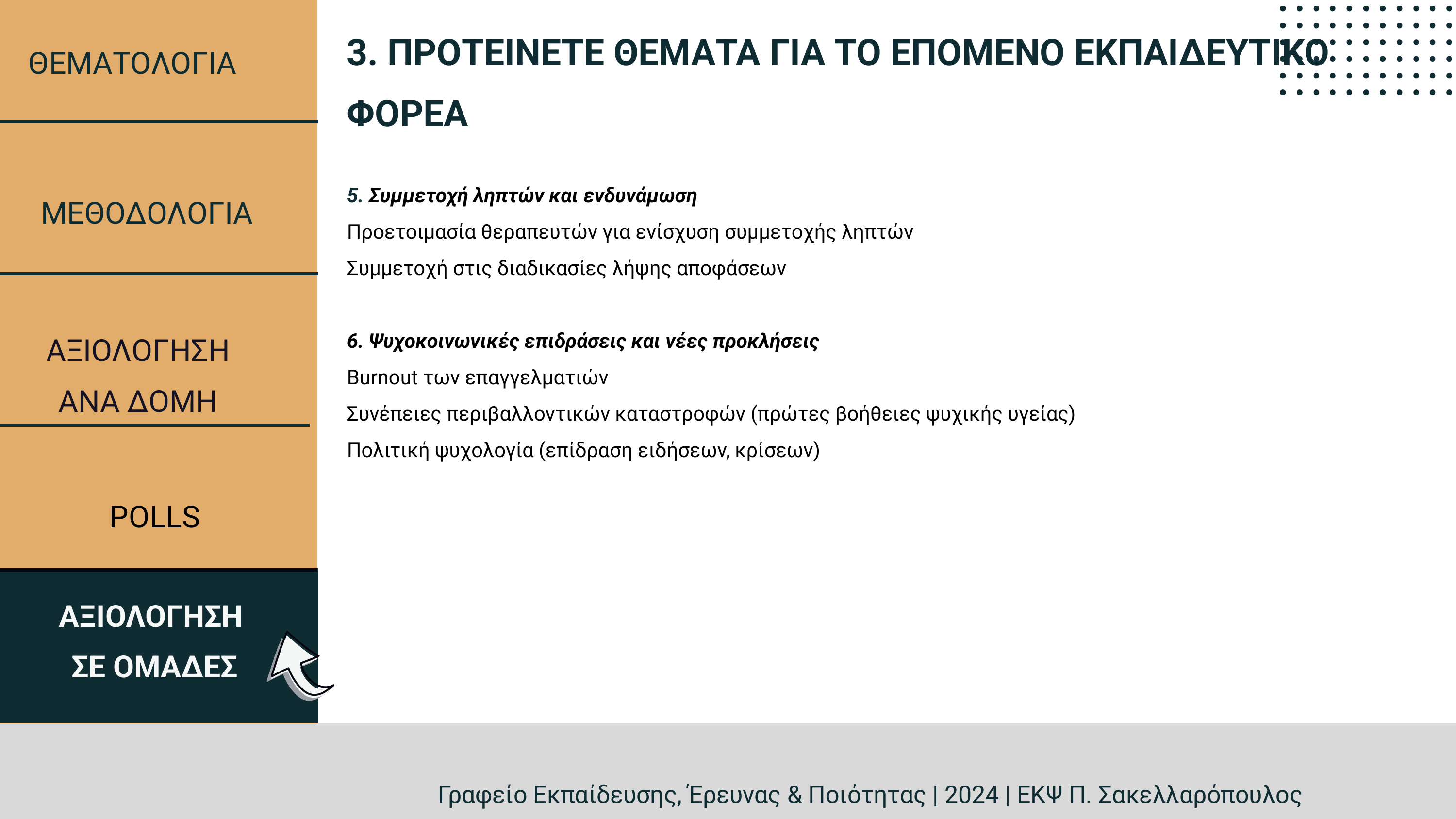

3. ΠΡΟΤΕΙΝΕΤΕ ΘΕΜΑΤΑ ΓΙΑ ΤΟ ΕΠΟΜΕΝΟ ΕΚΠΑΙΔΕΥΤΙΚΟ ΦΟΡΕΑ

5. Συμμετοχή ληπτών και ενδυνάμωση
Προετοιμασία θεραπευτών για ενίσχυση συμμετοχής ληπτών
Συμμετοχή στις διαδικασίες λήψης αποφάσεων

6. Ψυχοκοινωνικές επιδράσεις και νέες προκλήσεις
Burnout των επαγγελματιών
Συνέπειες περιβαλλοντικών καταστροφών (πρώτες βοήθειες ψυχικής υγείας)
Πολιτική ψυχολογία (επίδραση ειδήσεων, κρίσεων)

ΘΕΜΑΤΟΛΟΓΙΑ
ΜΕΘΟΔΟΛΟΓΙΑ
ΑΞΙΟΛΟΓΗΣΗ
ΑΝΑ ΔΟΜΗ

POLLS

ΑΞΙΟΛΟΓΗΣΗ
ΣΕ ΟΜΑΔΕΣ

Γραφείo Εκπαίδευσης, Έρευνας & Ποιότητας | 2024 | ΕΚΨ Π. Σακελλαρόπουλος